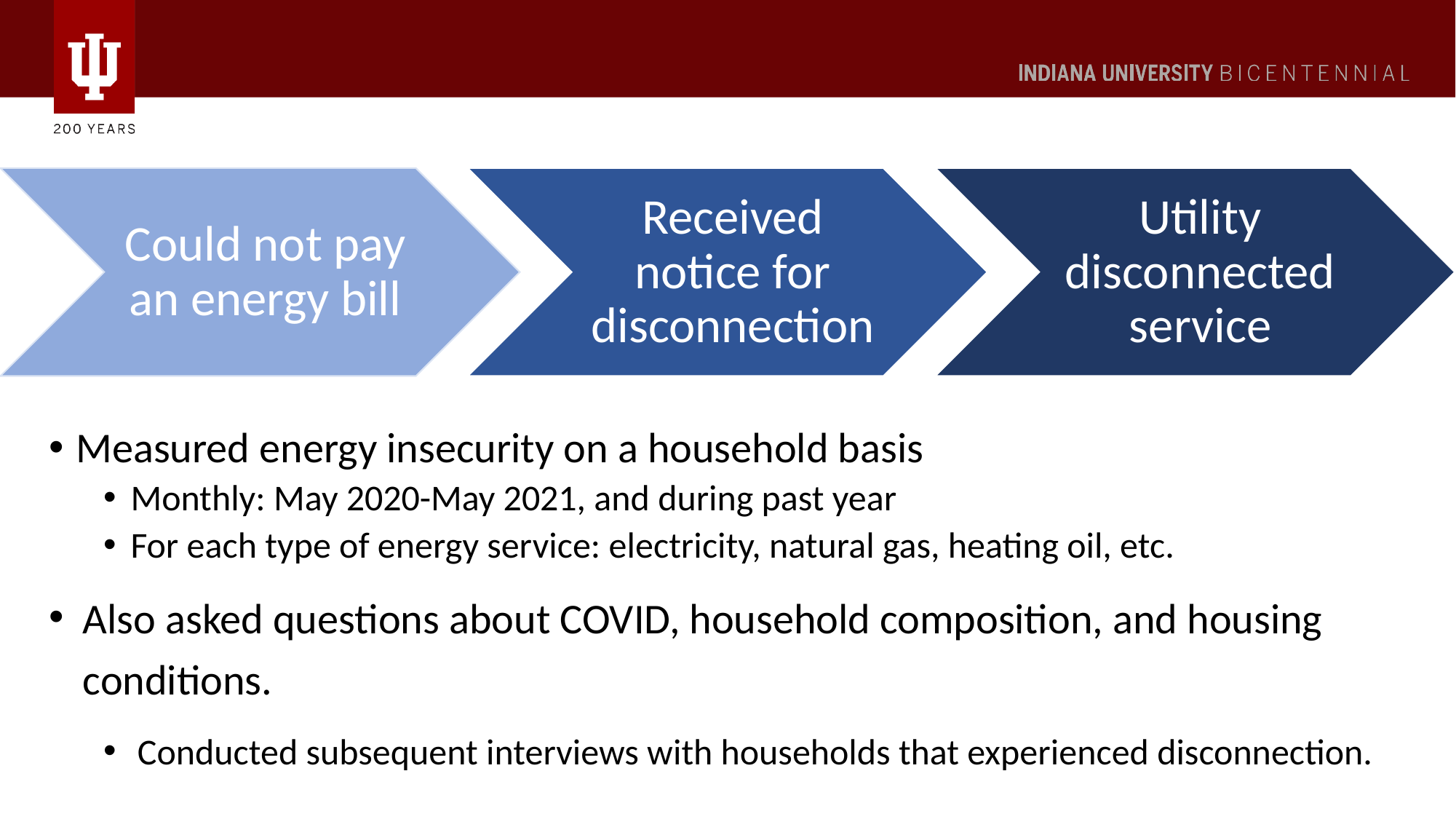

Could not pay an energy bill
Received notice for disconnection
Utility disconnected service
Measured energy insecurity on a household basis
Monthly: May 2020-May 2021, and during past year
For each type of energy service: electricity, natural gas, heating oil, etc.
Also asked questions about COVID, household composition, and housing conditions.
Conducted subsequent interviews with households that experienced disconnection.